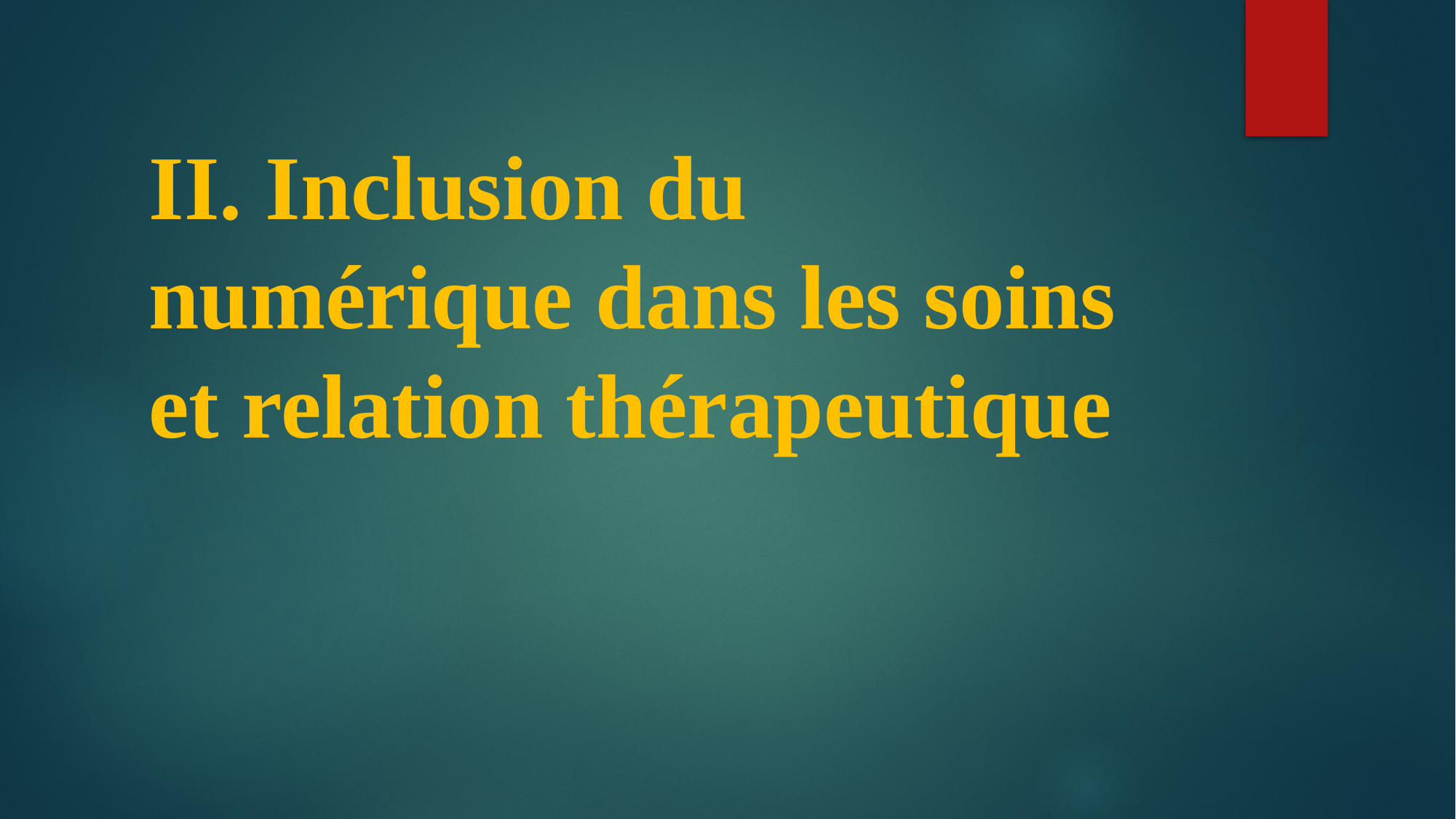

# II. Inclusion du numérique dans les soins et relation thérapeutique